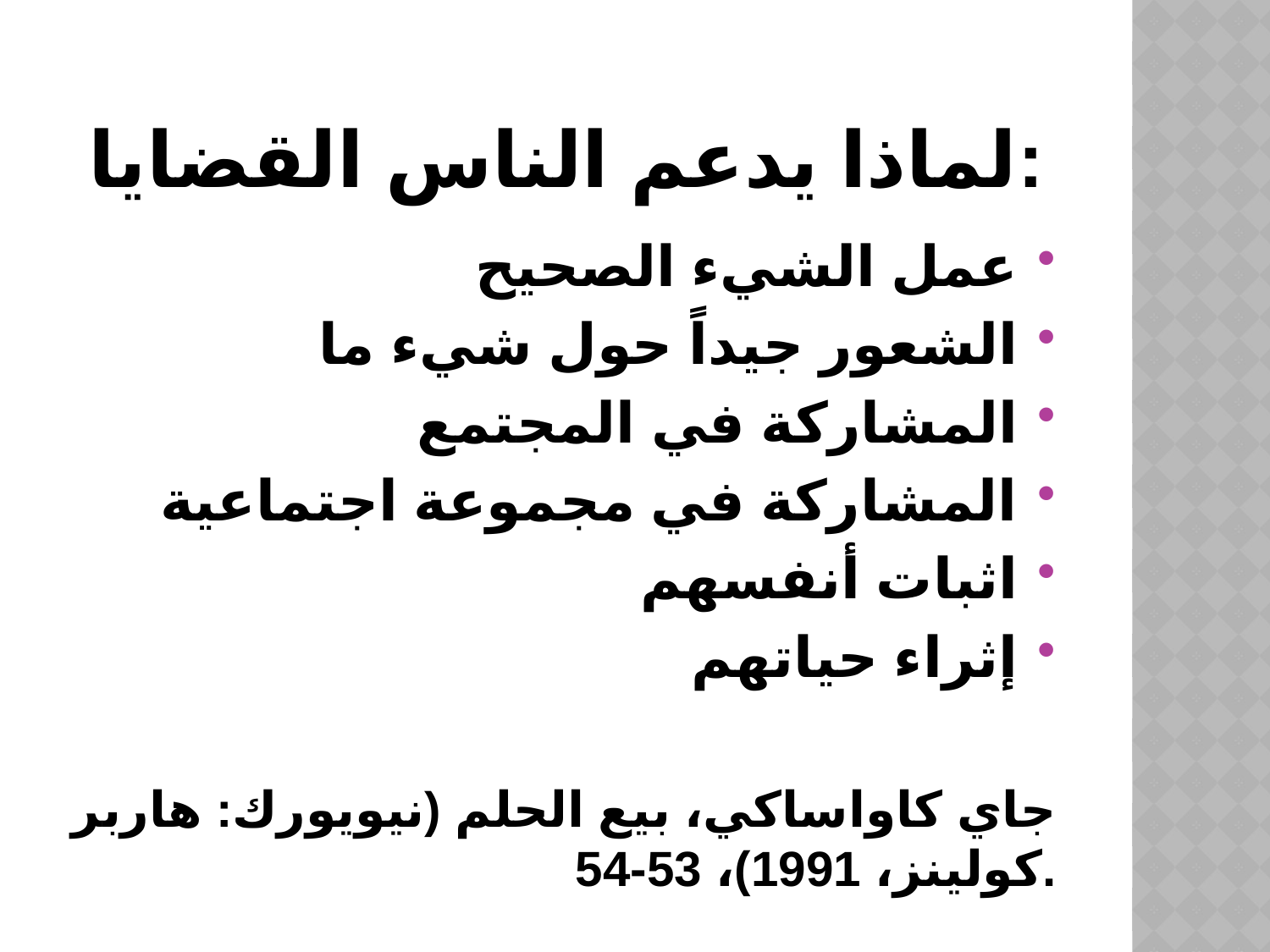

# لماذا يدعم الناس القضايا:
عمل الشيء الصحيح
الشعور جيداً حول شيء ما
المشاركة في المجتمع
المشاركة في مجموعة اجتماعية
اثبات أنفسهم
إثراء حياتهم

جاي كاواساكي، بيع الحلم (نيويورك: هاربر كولينز، 1991)، 53-54.